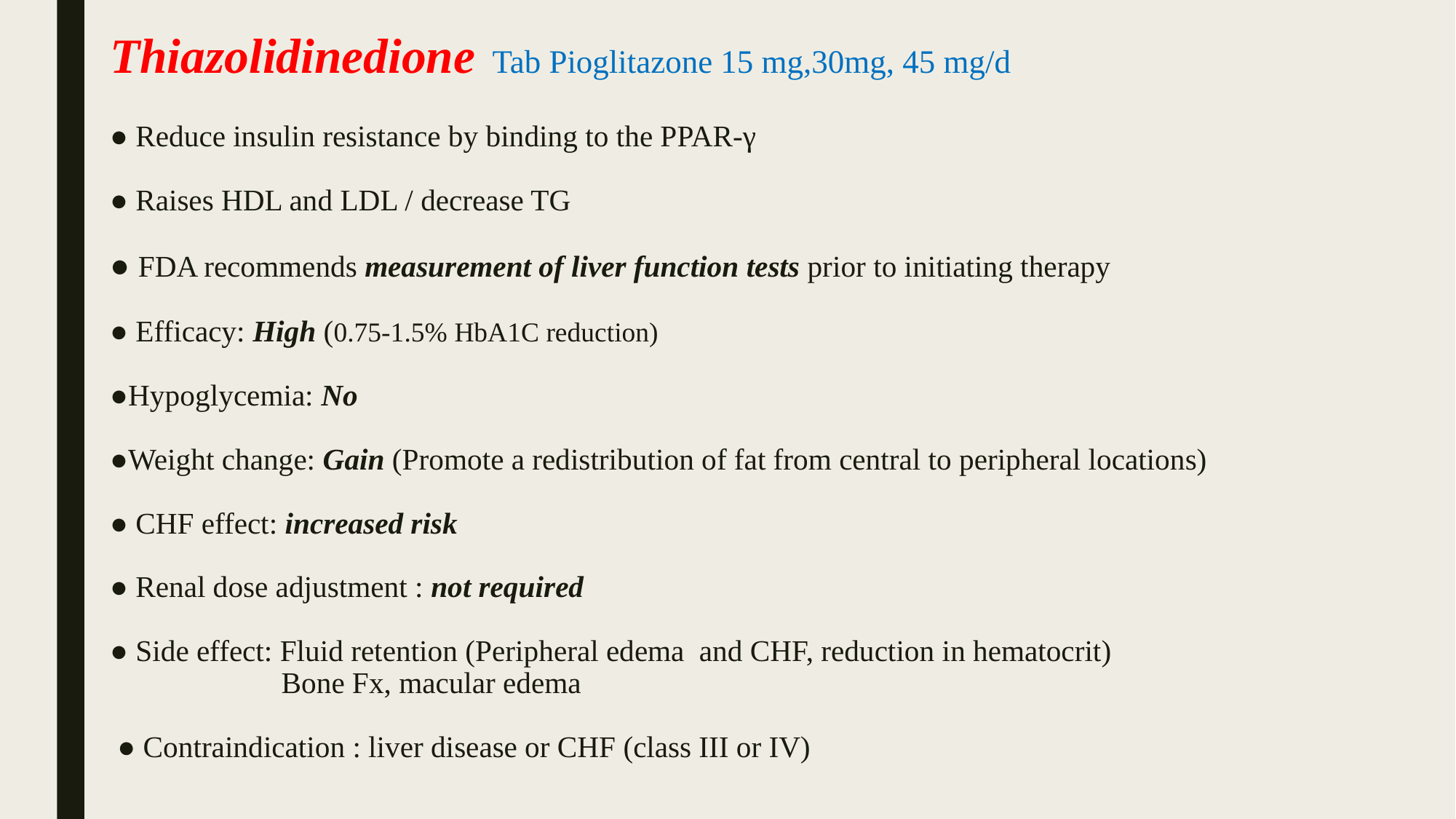

# Thiazolidinedione Tab Pioglitazone 15 mg,30mg, 45 mg/d ● Reduce insulin resistance by binding to the PPAR-γ ● Raises HDL and LDL / decrease TG ● FDA recommends measurement of liver function tests prior to initiating therapy ● Efficacy: High (0.75-1.5% HbA1C reduction) ●Hypoglycemia: No ●Weight change: Gain (Promote a redistribution of fat from central to peripheral locations) ● CHF effect: increased risk ● Renal dose adjustment : not required ● Side effect: Fluid retention (Peripheral edema  and CHF, reduction in hematocrit) Bone Fx, macular edema ● Contraindication : liver disease or CHF (class III or IV)